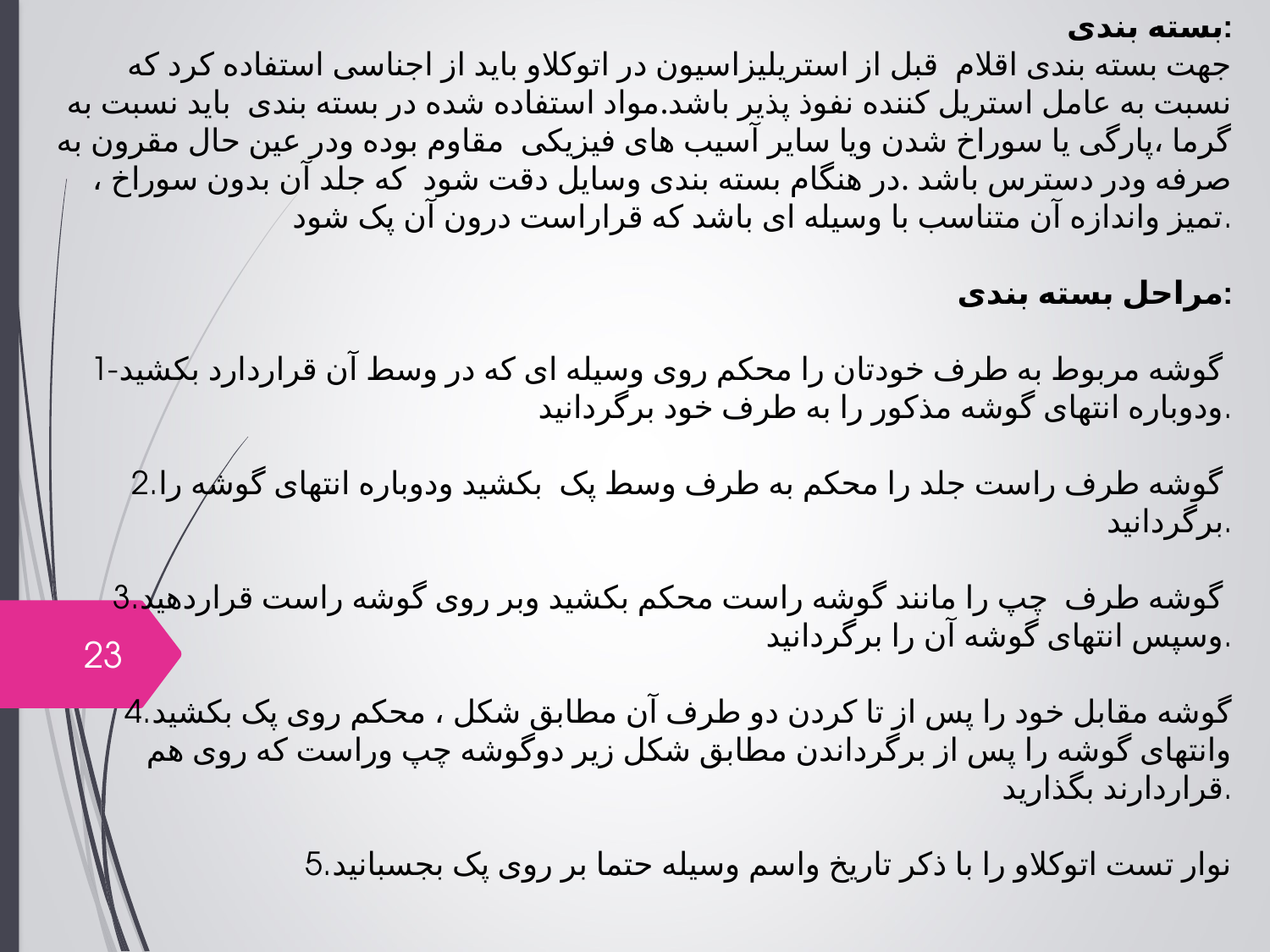

بسته بندی:
جهت بسته بندی اقلام  قبل از استریلیزاسیون در اتوکلاو باید از اجناسی استفاده کرد که نسبت به عامل استریل کننده نفوذ پذیر باشد.مواد استفاده شده در بسته بندی  باید نسبت به گرما ،پارگی یا سوراخ شدن ویا سایر آسیب های فیزیکی  مقاوم بوده ودر عین حال مقرون به صرفه ودر دسترس باشد .در هنگام بسته بندی وسایل دقت شود  که جلد آن بدون سوراخ ، تمیز واندازه آن متناسب با وسیله ای باشد که قراراست درون آن پک شود.

مراحل بسته بندی:

1-گوشه مربوط به طرف خودتان را محکم روی وسیله ای که در وسط آن قراردارد بکشید
ودوباره انتهای گوشه مذکور را به طرف خود برگردانید.

2.گوشه طرف راست جلد را محکم به طرف وسط پک  بکشید ودوباره انتهای گوشه را
برگردانید.

3.گوشه طرف  چپ را مانند گوشه راست محکم بکشید وبر روی گوشه راست قراردهید
وسپس انتهای گوشه آن را برگردانید.

4.گوشه مقابل خود را پس از تا کردن دو طرف آن مطابق شکل ، محکم روی پک بکشید وانتهای گوشه را پس از برگرداندن مطابق شکل زیر دوگوشه چپ وراست که روی هم قراردارند بگذارید.

5.نوار تست اتوکلاو را با ذکر تاریخ واسم وسیله حتما بر روی پک بجسبانید
23